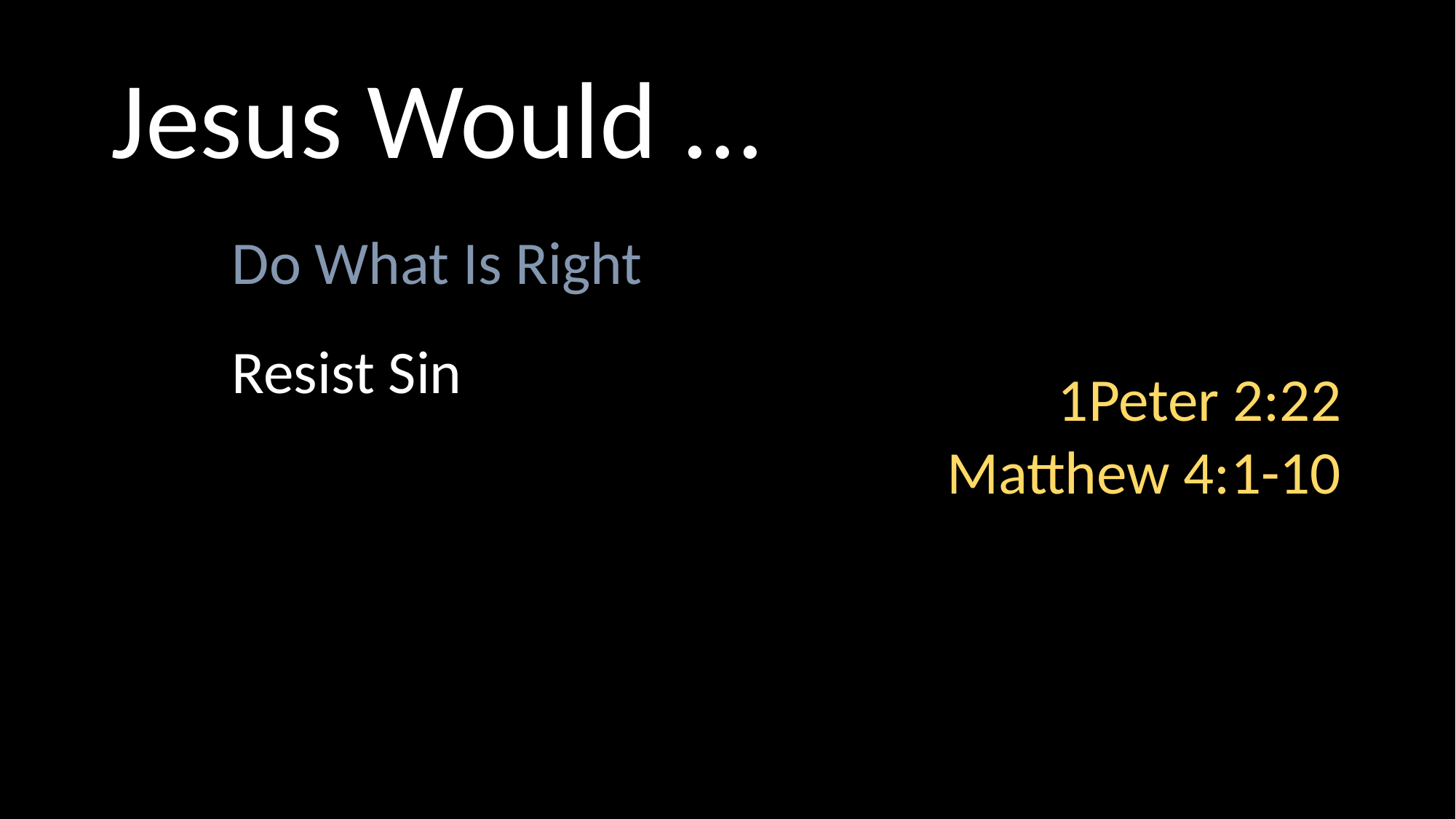

# Jesus Would ...
Do What Is Right
Resist Sin
1Peter 2:22
Matthew 4:1-10